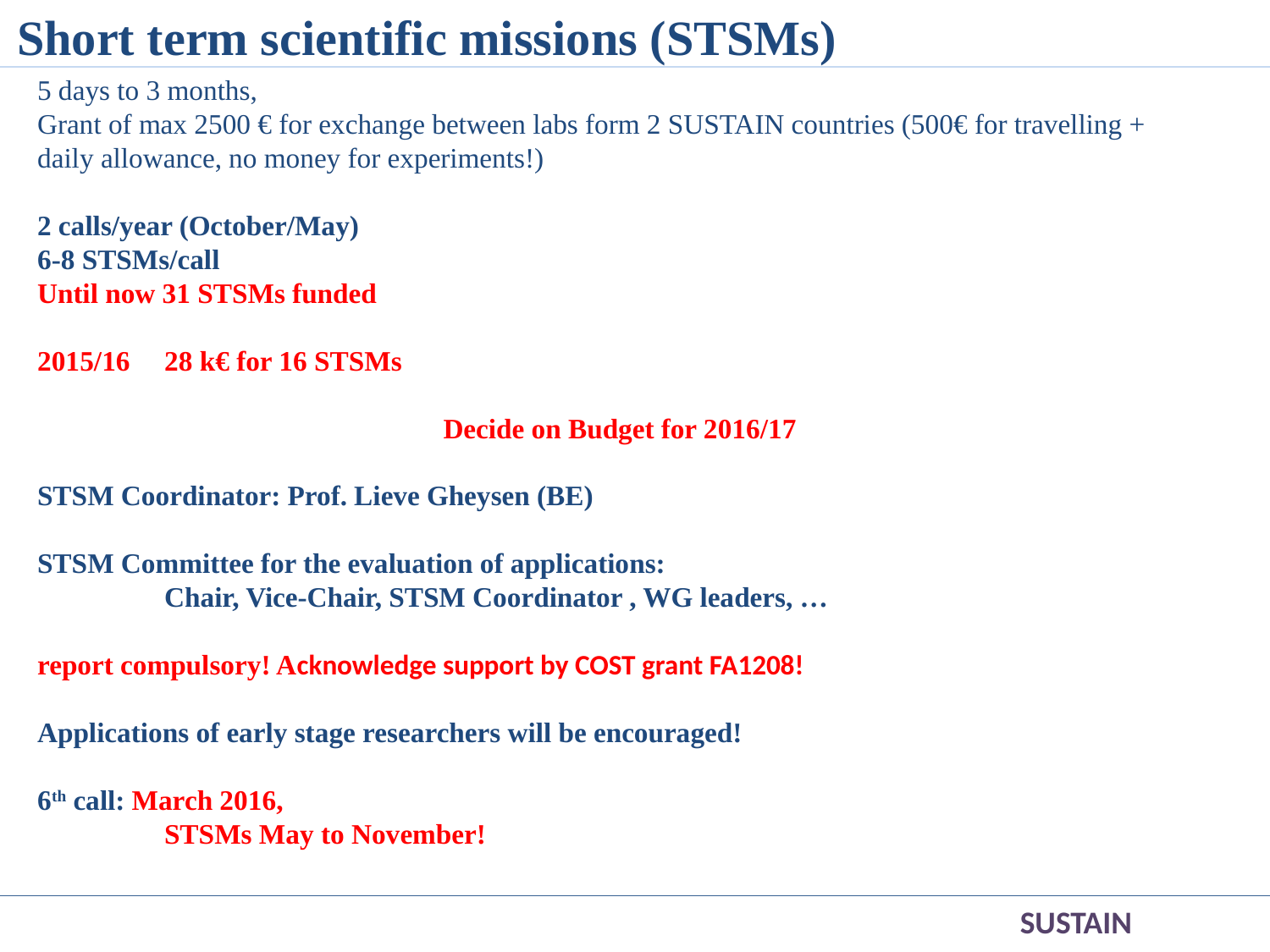

Short term scientific missions (STSMs)
5 days to 3 months,
Grant of max 2500 € for exchange between labs form 2 SUSTAIN countries (500€ for travelling + daily allowance, no money for experiments!)

2 calls/year (October/May)
6-8 STSMs/call
Until now 31 STSMs funded

2015/16	28 k€ for 16 STSMs

Decide on Budget for 2016/17

STSM Coordinator: Prof. Lieve Gheysen (BE)

STSM Committee for the evaluation of applications:
	Chair, Vice-Chair, STSM Coordinator , WG leaders, …

report compulsory! Acknowledge support by COST grant FA1208!

Applications of early stage researchers will be encouraged!

6th call: March 2016,
	STSMs May to November!
SUSTAIN